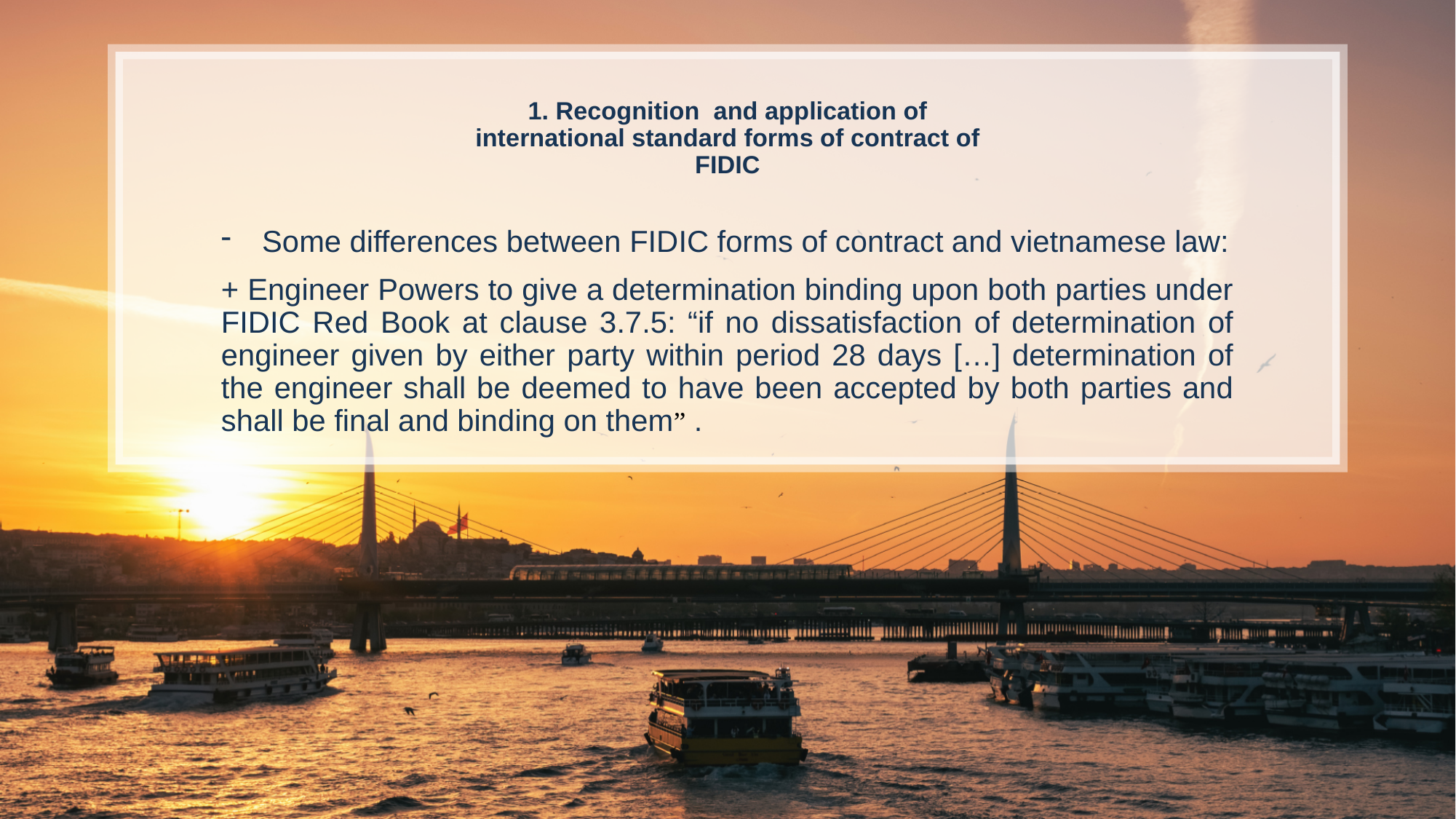

1. Recognition  and application of international standard forms of contract of FIDIC
Some differences between FIDIC forms of contract and vietnamese law:
+ Engineer Powers to give a determination binding upon both parties under FIDIC Red Book at clause 3.7.5: “if no dissatisfaction of determination of engineer given by either party within period 28 days […] determination of the engineer shall be deemed to have been accepted by both parties and shall be final and binding on them” .